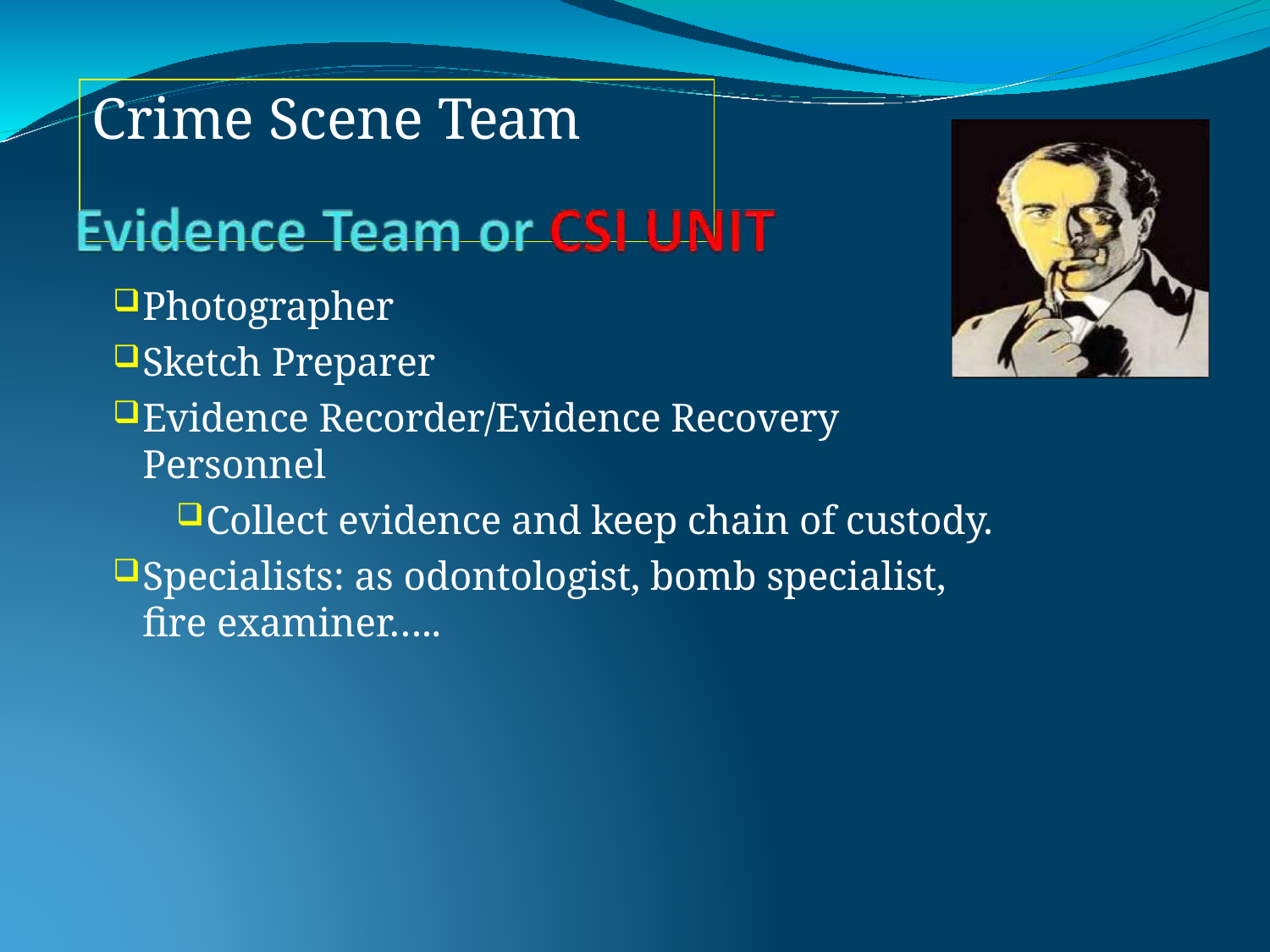

# Crime Scene Team

Photographer
Sketch Preparer
Evidence Recorder/Evidence Recovery Personnel
Collect evidence and keep chain of custody.
Specialists: as odontologist, bomb specialist, fire examiner…..